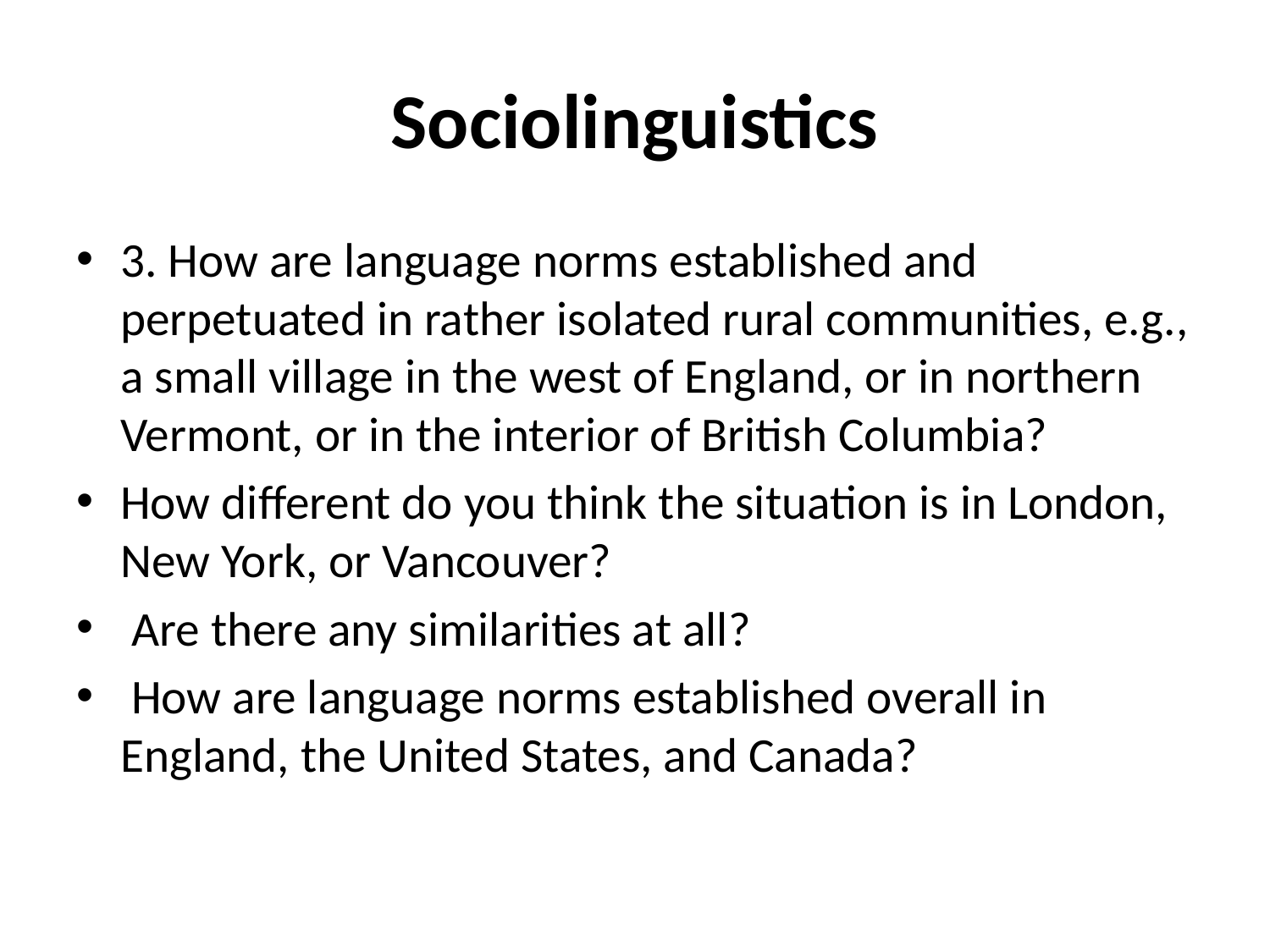

# Sociolinguistics
3. How are language norms established and perpetuated in rather isolated rural communities, e.g., a small village in the west of England, or in northern Vermont, or in the interior of British Columbia?
How different do you think the situation is in London, New York, or Vancouver?
 Are there any similarities at all?
 How are language norms established overall in England, the United States, and Canada?